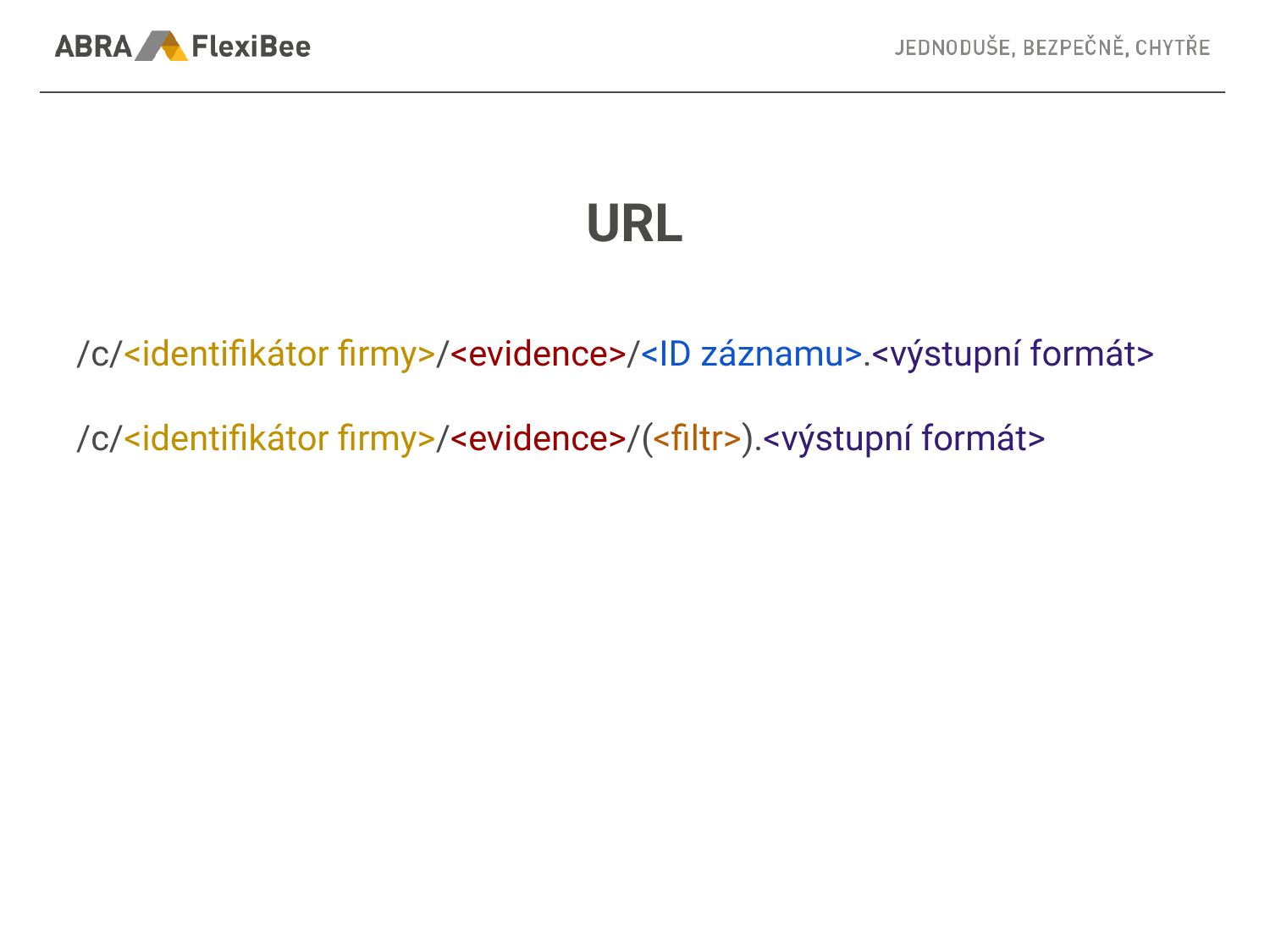

# URL
/c/<identifikátor firmy>/<evidence>/<ID záznamu>.<výstupní formát>

/c/<identifikátor firmy>/<evidence>/(<filtr>).<výstupní formát>